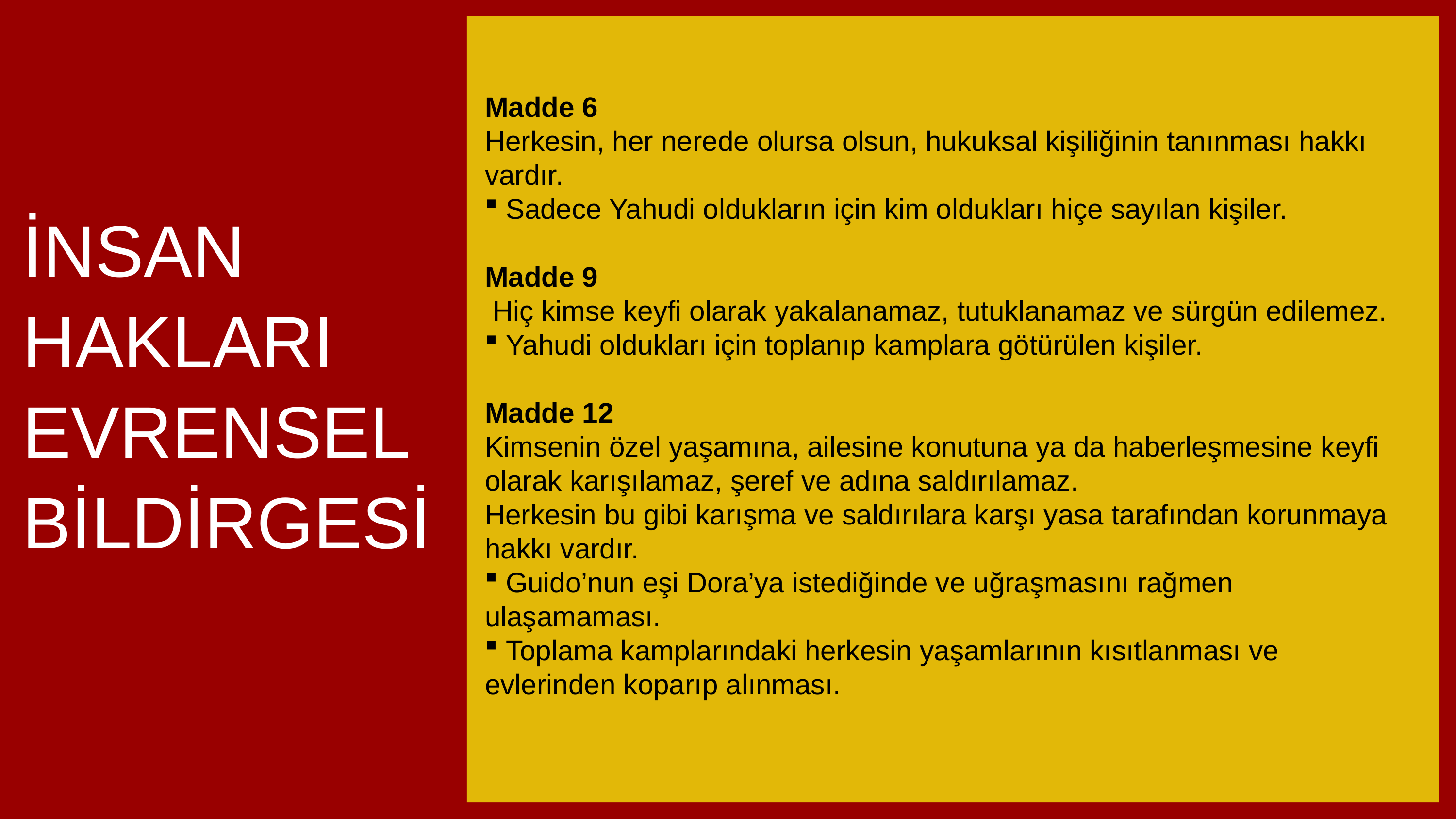

Madde 6
Herkesin, her nerede olursa olsun, hukuksal kişiliğinin tanınması hakkı vardır.
 Sadece Yahudi oldukların için kim oldukları hiçe sayılan kişiler.

Madde 9
 Hiç kimse keyfi olarak yakalanamaz, tutuklanamaz ve sürgün edilemez.
 Yahudi oldukları için toplanıp kamplara götürülen kişiler.

Madde 12
Kimsenin özel yaşamına, ailesine konutuna ya da haberleşmesine keyfi olarak karışılamaz, şeref ve adına saldırılamaz.
Herkesin bu gibi karışma ve saldırılara karşı yasa tarafından korunmaya hakkı vardır.
 Guido’nun eşi Dora’ya istediğinde ve uğraşmasını rağmen ulaşamaması.
 Toplama kamplarındaki herkesin yaşamlarının kısıtlanması ve evlerinden koparıp alınması.

İNSAN

HAKLARI

EVRENSEL

BİLDİRGESİ